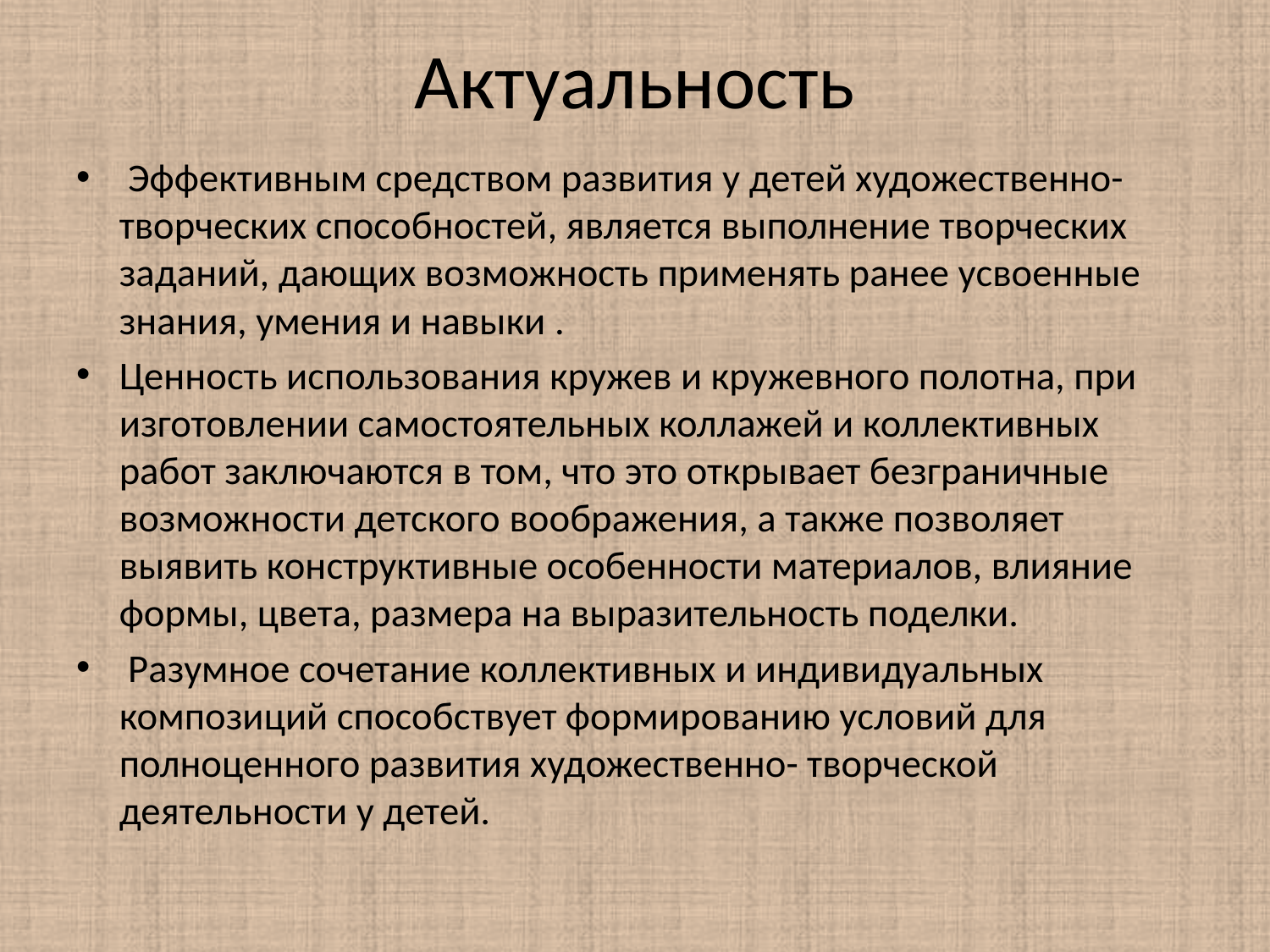

# Актуальность
 Эффективным средством развития у детей художественно-творческих способностей, является выполнение творческих заданий, дающих возможность применять ранее усвоенные знания, умения и навыки .
Ценность использования кружев и кружевного полотна, при изготовлении самостоятельных коллажей и коллективных работ заключаются в том, что это открывает безграничные возможности детского воображения, а также позволяет выявить конструктивные особенности материалов, влияние формы, цвета, размера на выразительность поделки.
 Разумное сочетание коллективных и индивидуальных композиций способствует формированию условий для полноценного развития художественно- творческой деятельности у детей.